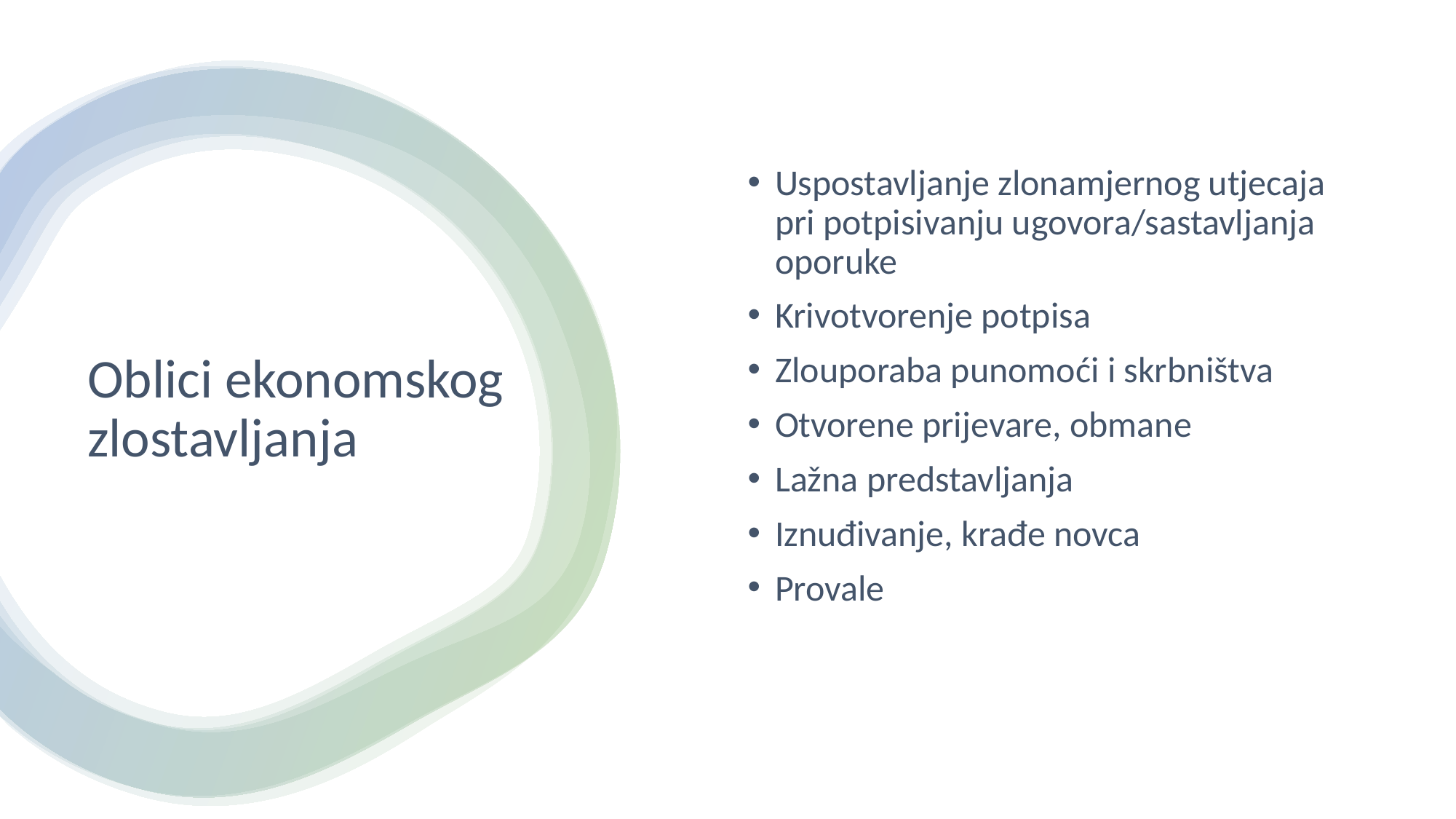

Uspostavljanje zlonamjernog utjecaja pri potpisivanju ugovora/sastavljanja oporuke
Krivotvorenje potpisa
Zlouporaba punomoći i skrbništva
Otvorene prijevare, obmane
Lažna predstavljanja
Iznuđivanje, krađe novca
Provale

# Oblici ekonomskog zlostavljanja